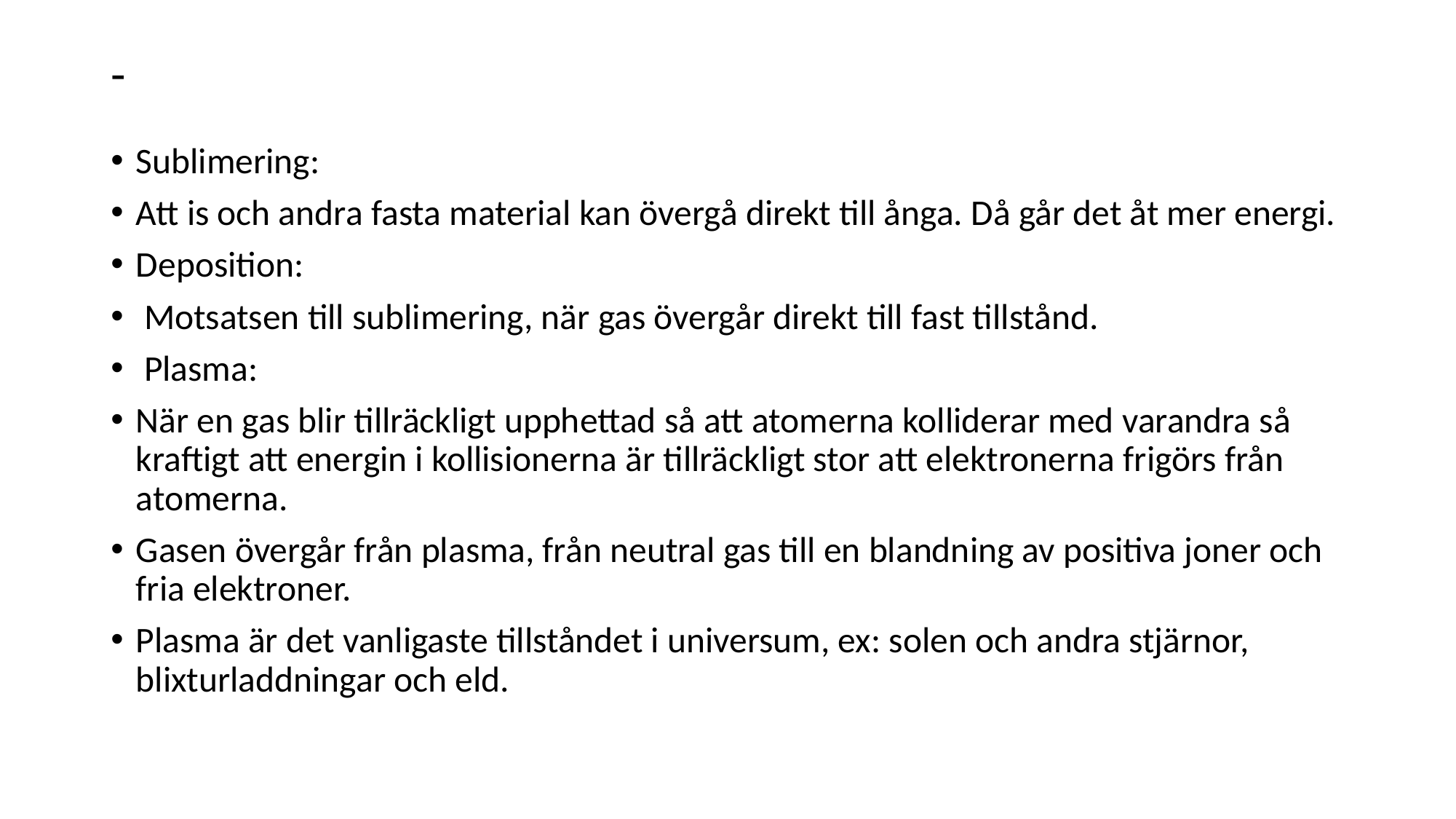

# -
Sublimering:
Att is och andra fasta material kan övergå direkt till ånga. Då går det åt mer energi.
Deposition:
 Motsatsen till sublimering, när gas övergår direkt till fast tillstånd.
 Plasma:
När en gas blir tillräckligt upphettad så att atomerna kolliderar med varandra så kraftigt att energin i kollisionerna är tillräckligt stor att elektronerna frigörs från atomerna.
Gasen övergår från plasma, från neutral gas till en blandning av positiva joner och fria elektroner.
Plasma är det vanligaste tillståndet i universum, ex: solen och andra stjärnor, blixturladdningar och eld.